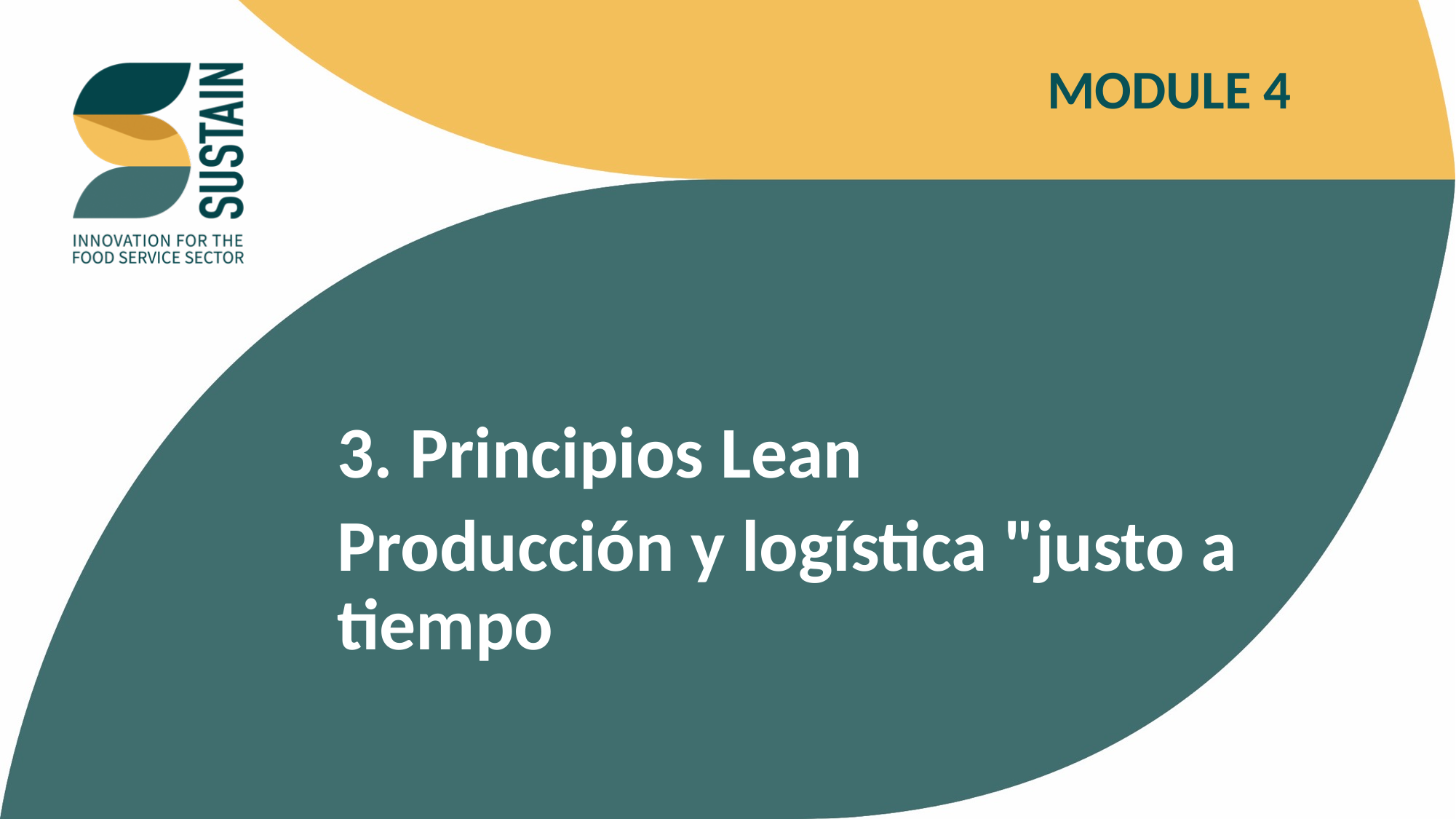

MODULE 4
3. Principios Lean
Producción y logística "justo a tiempo